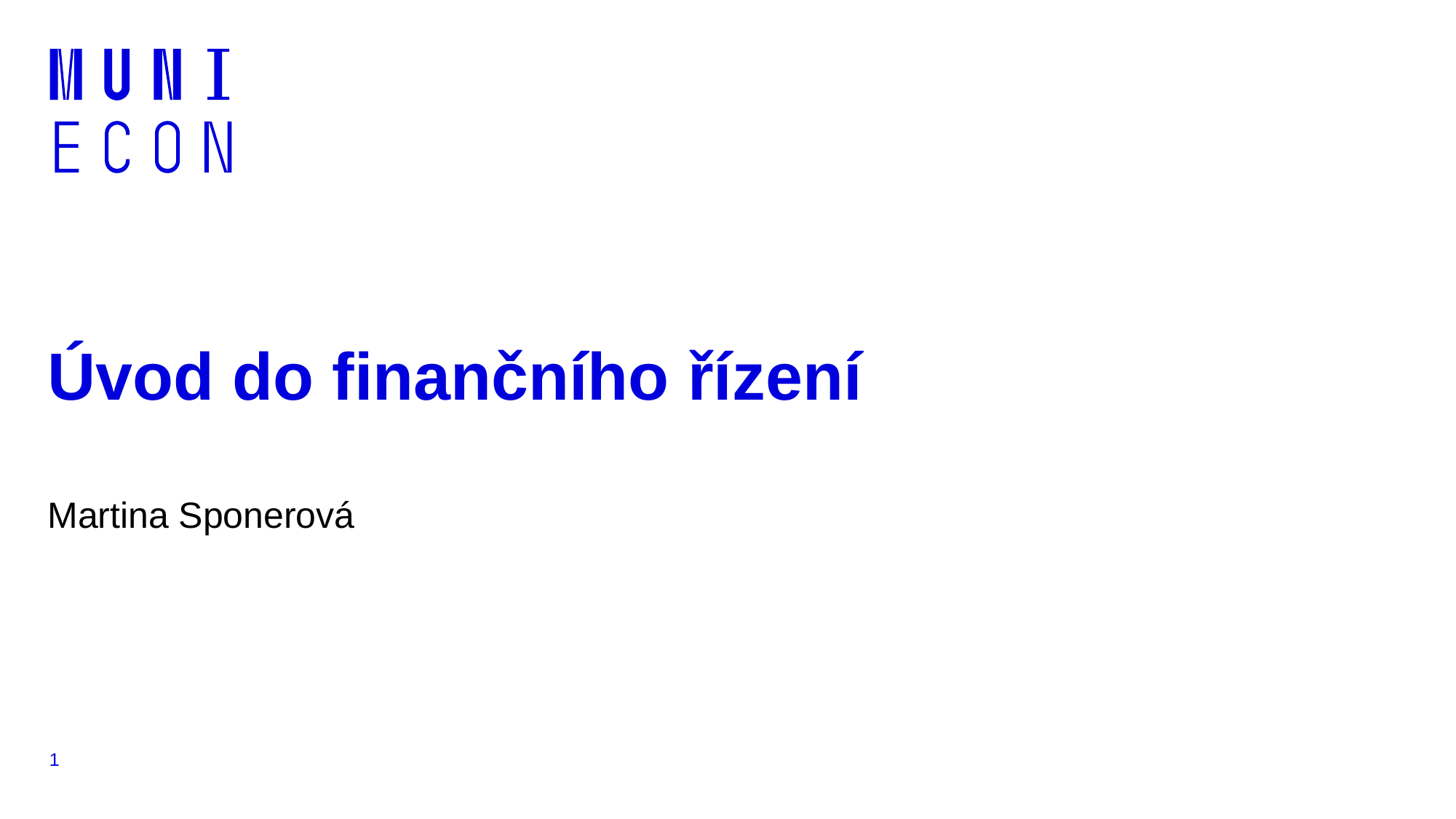

# Úvod do finančního řízení
Martina Sponerová
1